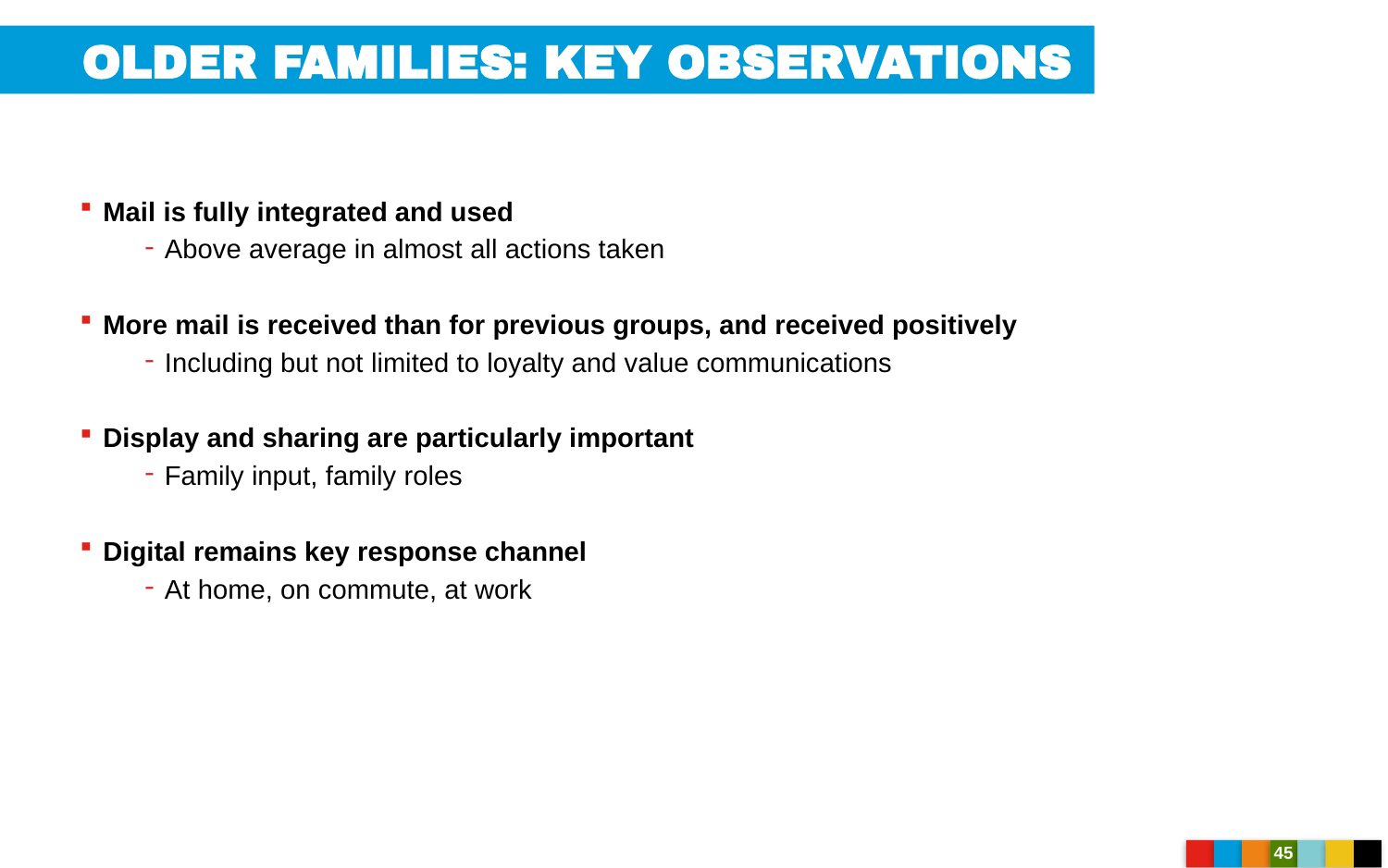

OLDER FAMILIES: KEY OBSERVATIONS
Mail is fully integrated and used
Above average in almost all actions taken

More mail is received than for previous groups, and received positively
Including but not limited to loyalty and value communications

Display and sharing are particularly important
Family input, family roles

Digital remains key response channel
At home, on commute, at work
45